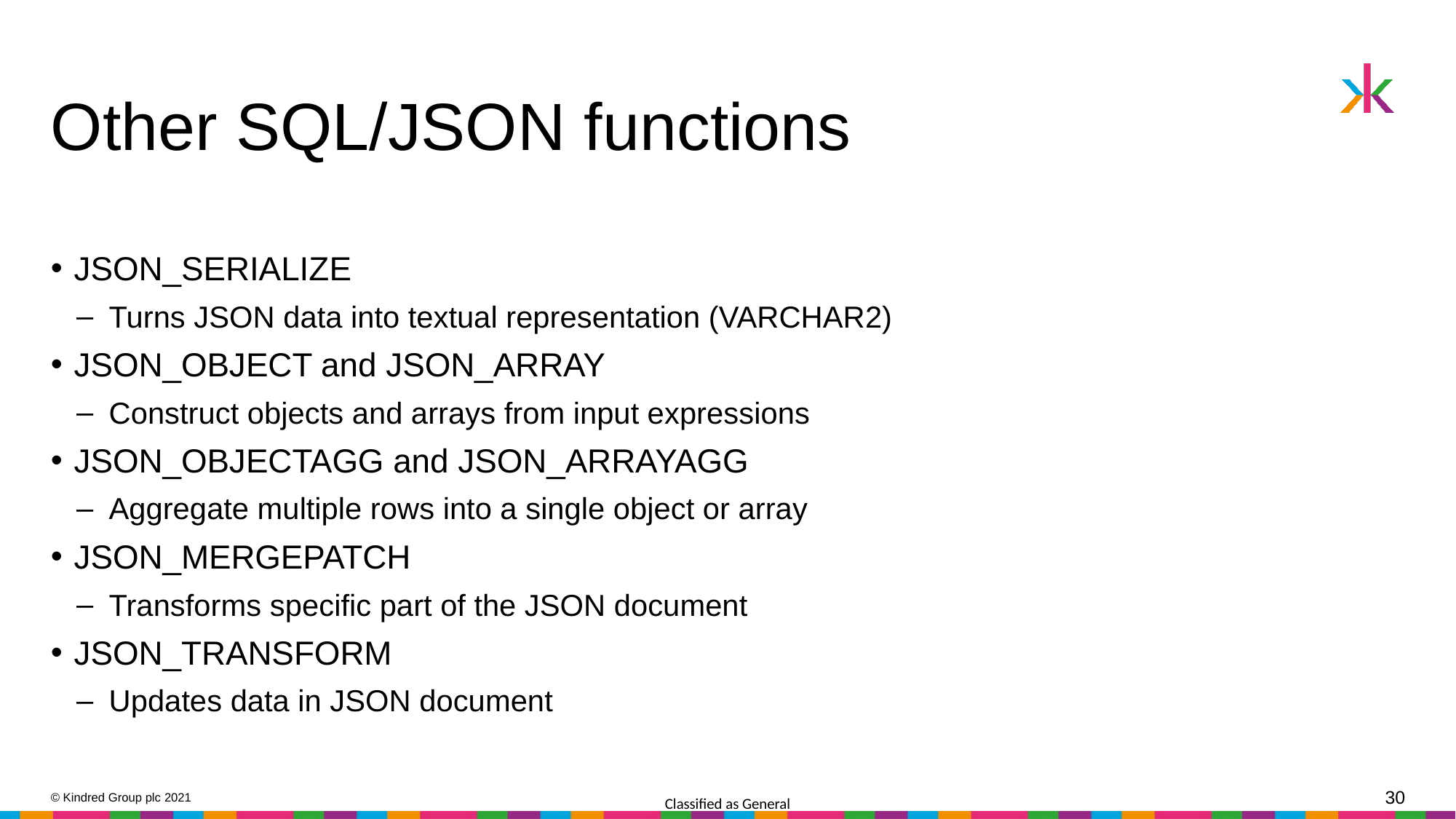

# Other SQL/JSON functions

JSON_SERIALIZE
Turns JSON data into textual representation (VARCHAR2)
JSON_OBJECT and JSON_ARRAY
Construct objects and arrays from input expressions
JSON_OBJECTAGG and JSON_ARRAYAGG
Aggregate multiple rows into a single object or array
JSON_MERGEPATCH
Transforms specific part of the JSON document
JSON_TRANSFORM
Updates data in JSON document
© Kindred Group plc 2021
30